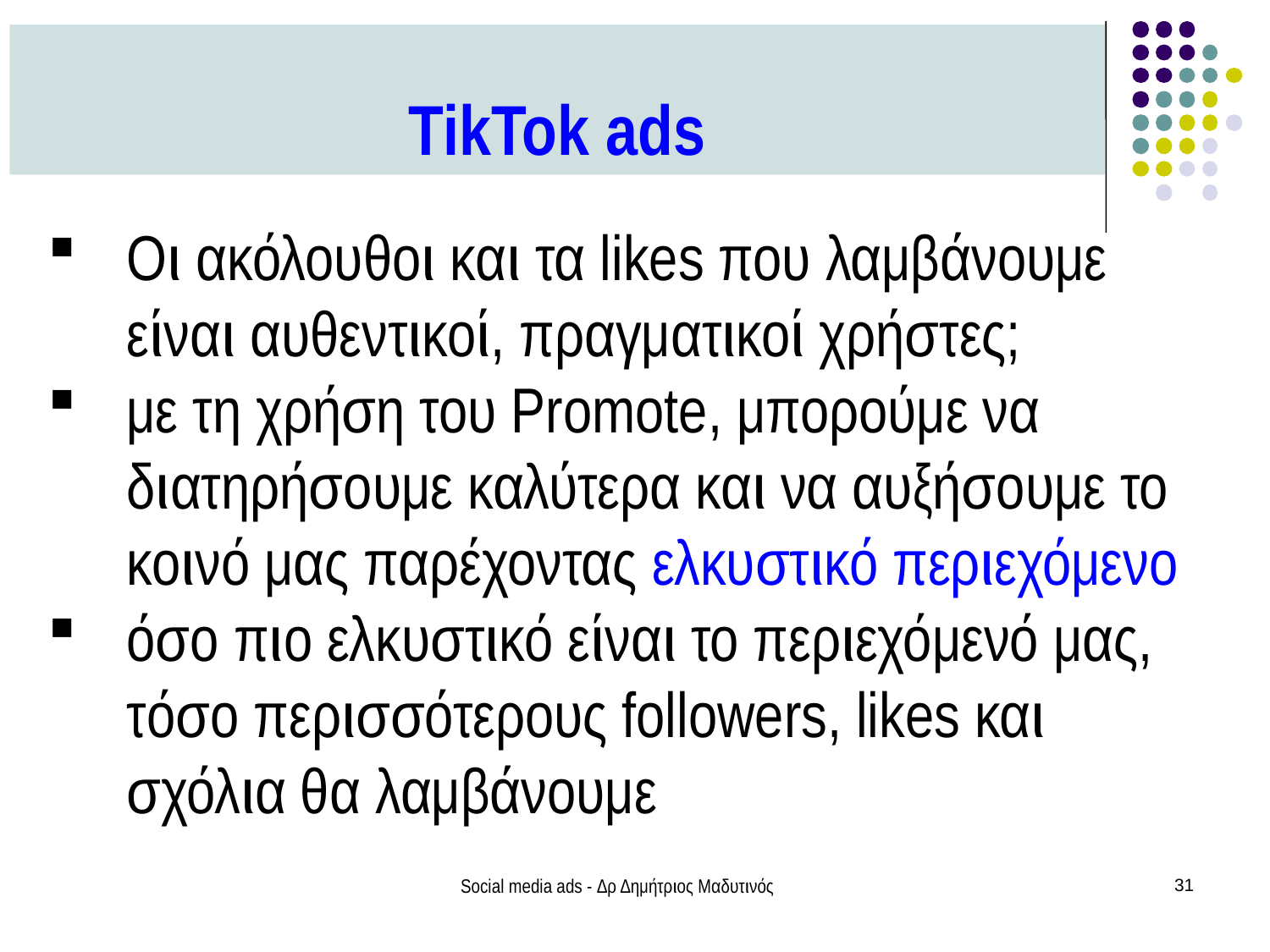

TikTok ads
Οι ακόλουθοι και τα likes που λαμβάνουμε είναι αυθεντικοί, πραγματικοί χρήστες;
με τη χρήση του Promote, μπορούμε να διατηρήσουμε καλύτερα και να αυξήσουμε το κοινό μας παρέχοντας ελκυστικό περιεχόμενο
όσο πιο ελκυστικό είναι το περιεχόμενό μας, τόσο περισσότερους followers, likes και σχόλια θα λαμβάνουμε
Social media ads - Δρ Δημήτριος Μαδυτινός
31